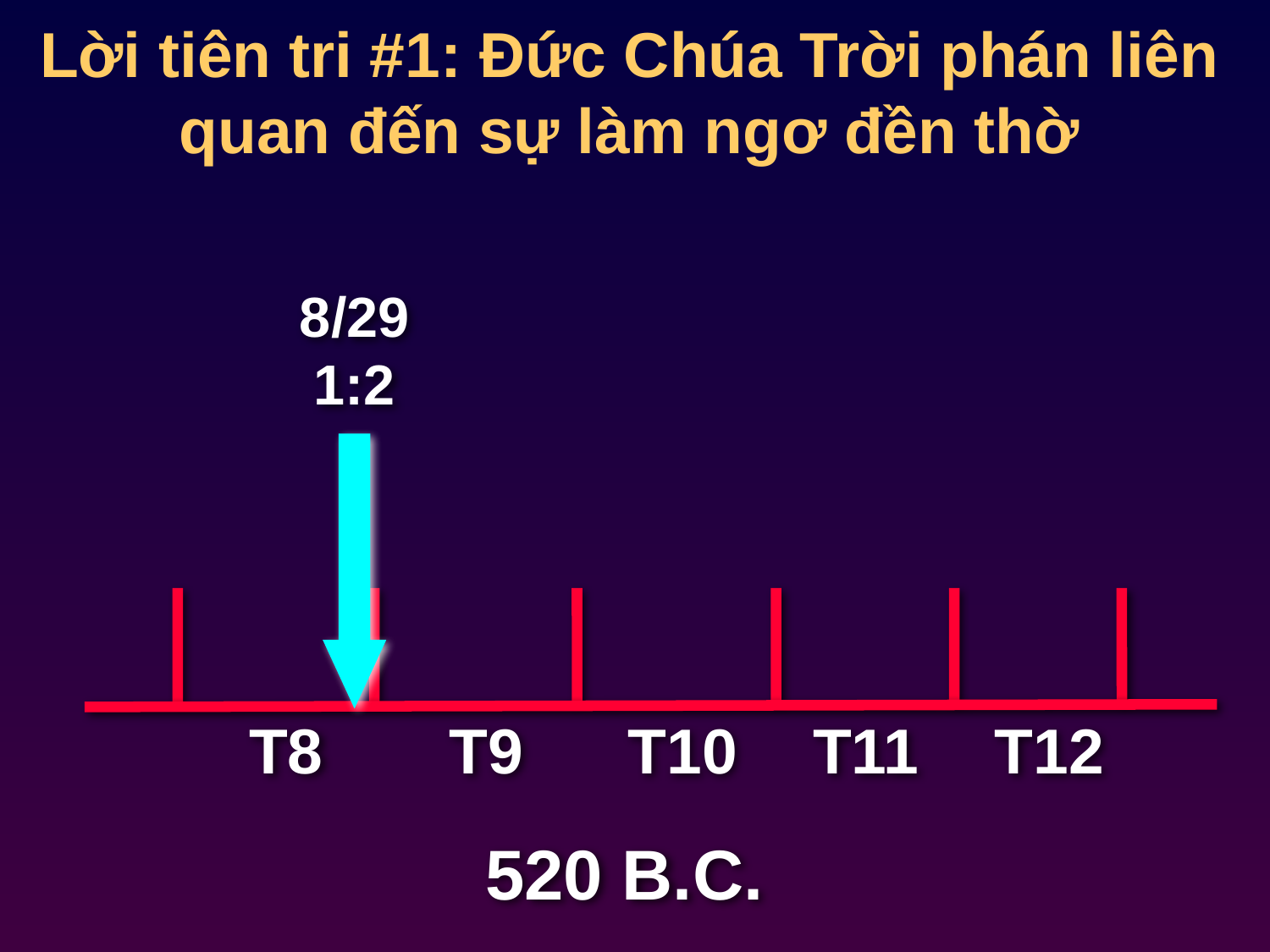

Lời tiên tri #1: Đức Chúa Trời phán liên quan đến sự làm ngơ đền thờ

8/29
1:2

 T8
 T9
 T10
T11
T12
520 B.C.